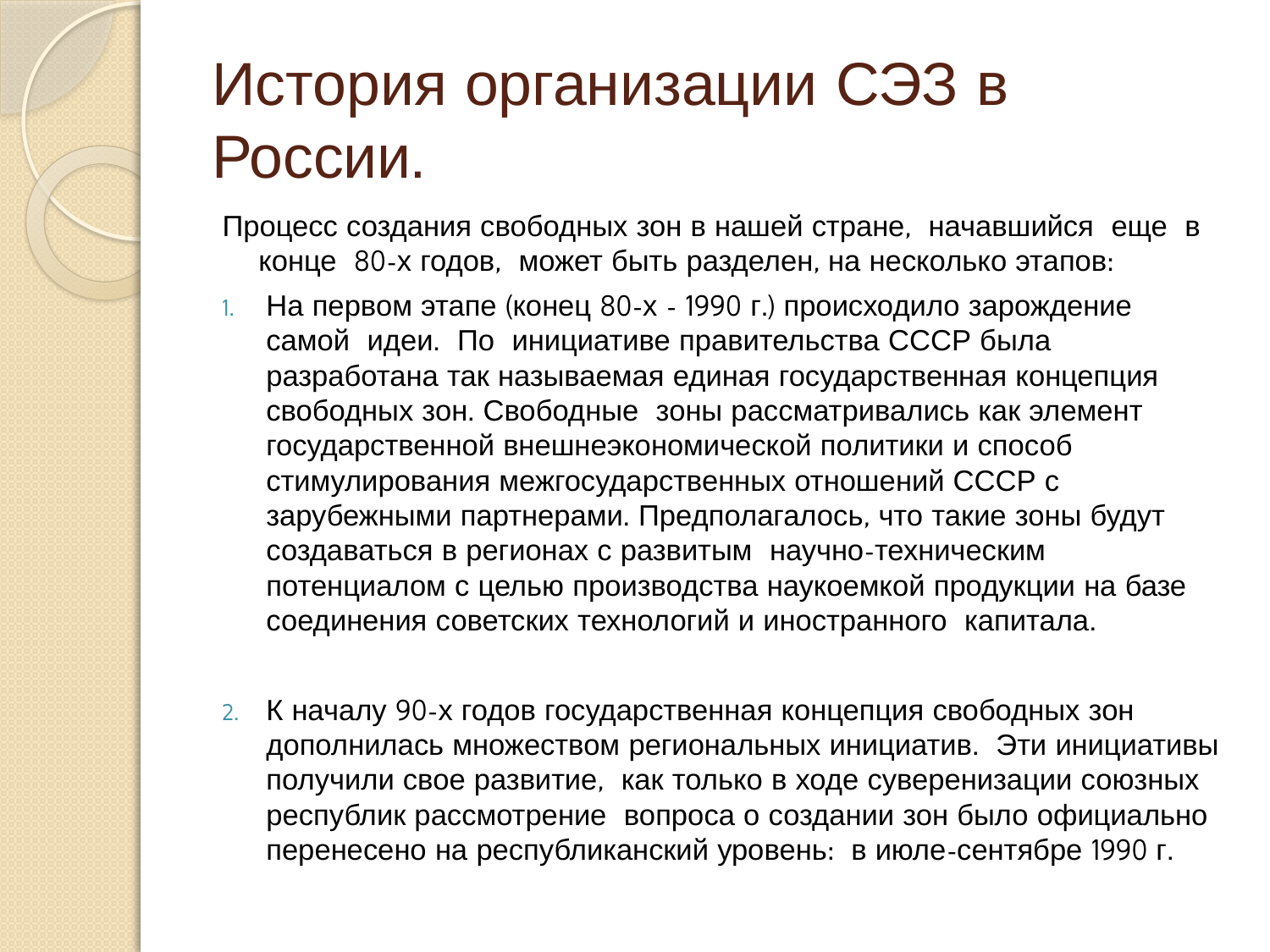

# История организации СЭЗ в России.
Процесс создания свободных зон в нашей стране,  начавшийся  еще  в конце  80-х годов,  может быть разделен, на несколько этапов:
На первом этапе (конец 80-х - 1990 г.) происходило зарождение  самой  идеи.  По  инициативе правительства СССР была разработана так называемая единая государственная концепция свободных зон. Свободные  зоны рассматривались как элемент государственной внешнеэкономической политики и способ стимулирования межгосударственных отношений СССР с зарубежными партнерами. Предполагалось, что такие зоны будут создаваться в регионах с развитым  научно-техническим потенциалом с целью производства наукоемкой продукции на базе соединения советских технологий и иностранного  капитала.

К началу 90-х годов государственная концепция свободных зон дополнилась множеством региональных инициатив.  Эти инициативы получили свое развитие,  как только в ходе суверенизации союзных  республик рассмотрение  вопроса о создании зон было официально перенесено на республиканский уровень:  в июле-сентябре 1990 г.